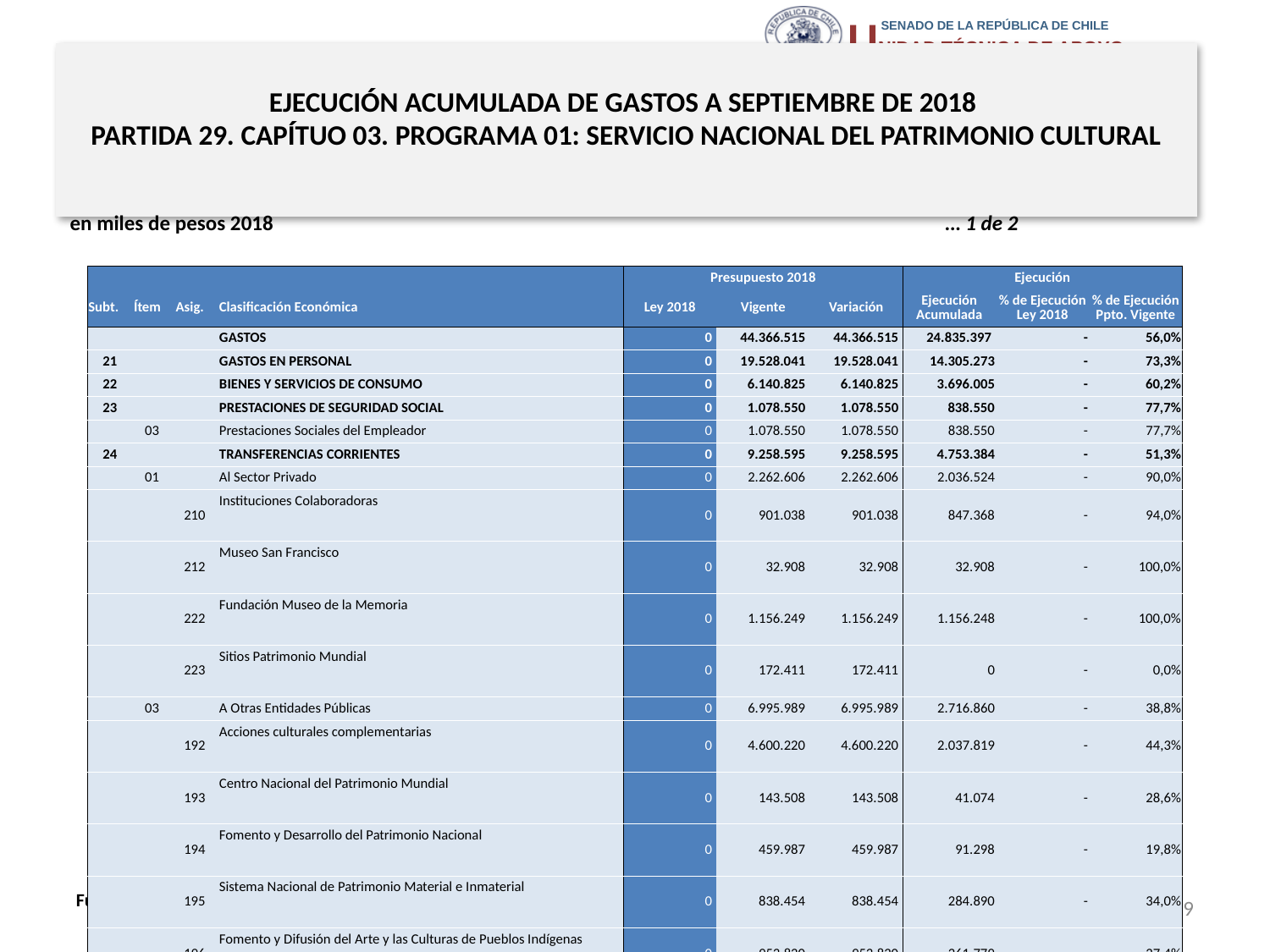

# EJECUCIÓN ACUMULADA DE GASTOS A SEPTIEMBRE DE 2018 PARTIDA 29. CAPÍTUO 03. PROGRAMA 01: SERVICIO NACIONAL DEL PATRIMONIO CULTURAL
en miles de pesos 2018                                                                                                                                          … 1 de 2
|  |  |  |  | Presupuesto 2018 |  |  | Ejecución |  |  |
| --- | --- | --- | --- | --- | --- | --- | --- | --- | --- |
| Subt. | Ítem | Asig. | Clasificación Económica | Ley 2018 | Vigente | Variación | Ejecución Acumulada | % de Ejecución Ley 2018 | % de Ejecución Ppto. Vigente |
|  |  |  | GASTOS | 0 | 44.366.515 | 44.366.515 | 24.835.397 | - | 56,0% |
| 21 |  |  | GASTOS EN PERSONAL | 0 | 19.528.041 | 19.528.041 | 14.305.273 | - | 73,3% |
| 22 |  |  | BIENES Y SERVICIOS DE CONSUMO | 0 | 6.140.825 | 6.140.825 | 3.696.005 | - | 60,2% |
| 23 |  |  | PRESTACIONES DE SEGURIDAD SOCIAL | 0 | 1.078.550 | 1.078.550 | 838.550 | - | 77,7% |
|  | 03 |  | Prestaciones Sociales del Empleador | 0 | 1.078.550 | 1.078.550 | 838.550 | - | 77,7% |
| 24 |  |  | TRANSFERENCIAS CORRIENTES | 0 | 9.258.595 | 9.258.595 | 4.753.384 | - | 51,3% |
|  | 01 |  | Al Sector Privado | 0 | 2.262.606 | 2.262.606 | 2.036.524 | - | 90,0% |
|  |  | 210 | Instituciones Colaboradoras | 0 | 901.038 | 901.038 | 847.368 | - | 94,0% |
|  |  | 212 | Museo San Francisco | 0 | 32.908 | 32.908 | 32.908 | - | 100,0% |
|  |  | 222 | Fundación Museo de la Memoria | 0 | 1.156.249 | 1.156.249 | 1.156.248 | - | 100,0% |
|  |  | 223 | Sitios Patrimonio Mundial | 0 | 172.411 | 172.411 | 0 | - | 0,0% |
|  | 03 |  | A Otras Entidades Públicas | 0 | 6.995.989 | 6.995.989 | 2.716.860 | - | 38,8% |
|  |  | 192 | Acciones culturales complementarias | 0 | 4.600.220 | 4.600.220 | 2.037.819 | - | 44,3% |
|  |  | 193 | Centro Nacional del Patrimonio Mundial | 0 | 143.508 | 143.508 | 41.074 | - | 28,6% |
|  |  | 194 | Fomento y Desarrollo del Patrimonio Nacional | 0 | 459.987 | 459.987 | 91.298 | - | 19,8% |
|  |  | 195 | Sistema Nacional de Patrimonio Material e Inmaterial | 0 | 838.454 | 838.454 | 284.890 | - | 34,0% |
|  |  | 196 | Fomento y Difusión del Arte y las Culturas de Pueblos Indígenas | 0 | 953.820 | 953.820 | 261.779 | - | 27,4% |
| 25 |  |  | INTEGROS AL FISCO | 0 | 16.316 | 16.316 | 5.223 | - | 32,0% |
|  | 01 |  | Impuestos | 0 | 16.316 | 16.316 | 5.223 | - | 32,0% |
9